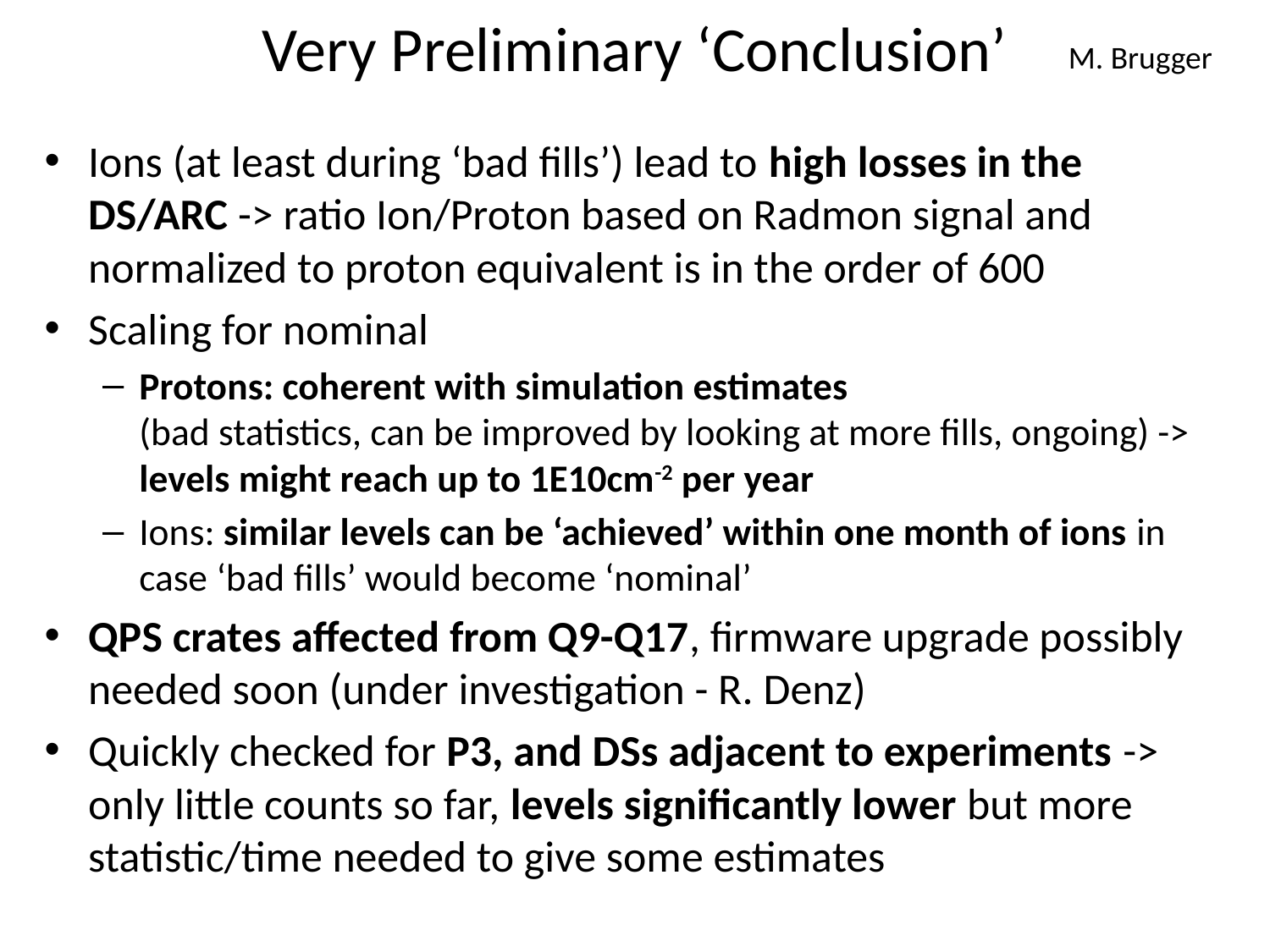

# Very Preliminary ‘Conclusion’
M. Brugger
Ions (at least during ‘bad fills’) lead to high losses in the DS/ARC -> ratio Ion/Proton based on Radmon signal and normalized to proton equivalent is in the order of 600
Scaling for nominal
Protons: coherent with simulation estimates
(bad statistics, can be improved by looking at more fills, ongoing) -> levels might reach up to 1E10cm-2 per year
Ions: similar levels can be ‘achieved’ within one month of ions in case ‘bad fills’ would become ‘nominal’
QPS crates affected from Q9-Q17, firmware upgrade possibly needed soon (under investigation - R. Denz)
Quickly checked for P3, and DSs adjacent to experiments -> only little counts so far, levels significantly lower but more statistic/time needed to give some estimates